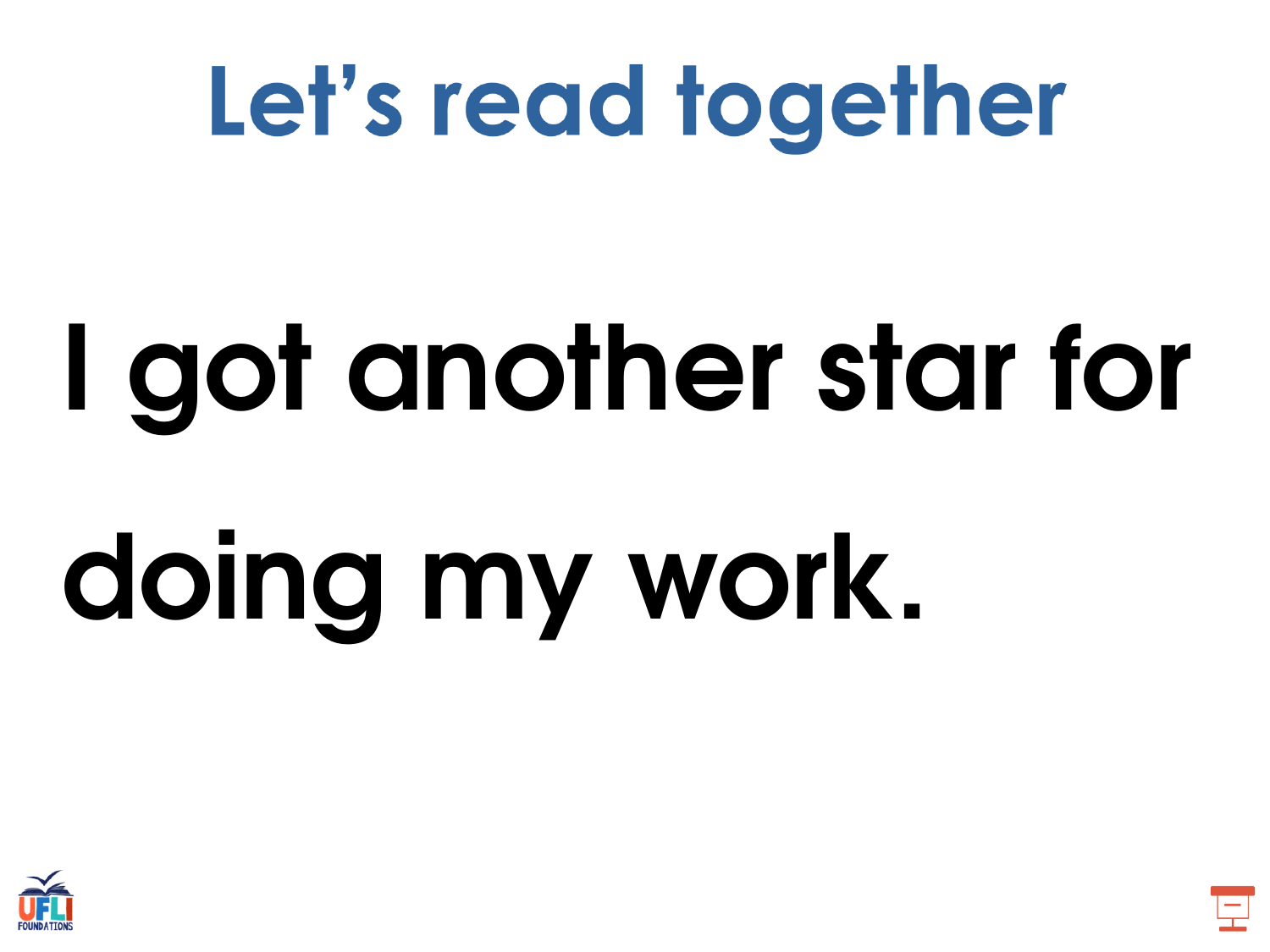

I got another star for doing my work.